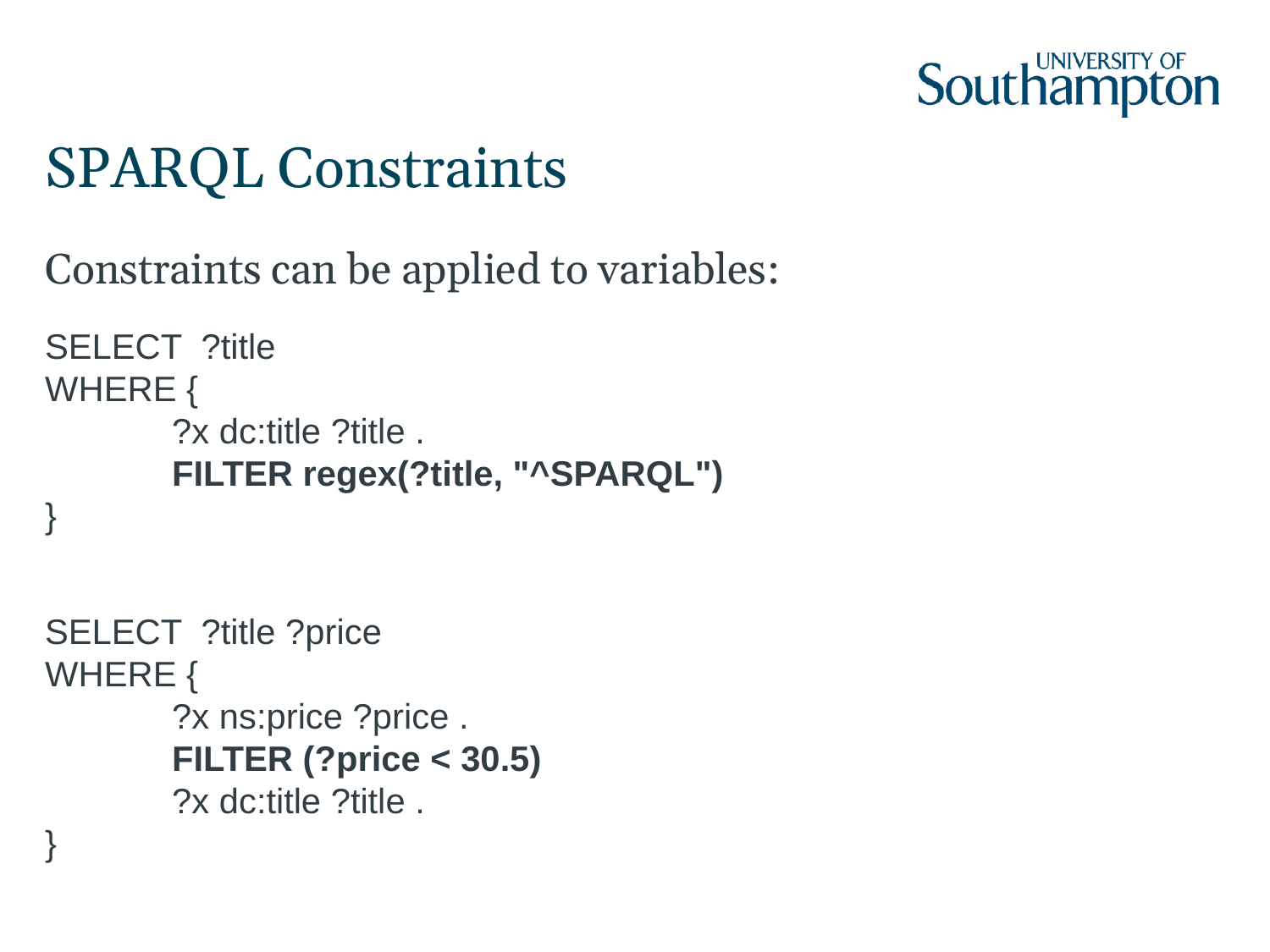

# SPARQL Constraints
Constraints can be applied to variables:
SELECT  ?title
WHERE {
	?x dc:title ?title .
	FILTER regex(?title, "^SPARQL")
}
SELECT  ?title ?price
WHERE {
	?x ns:price ?price .
	FILTER (?price < 30.5)
	?x dc:title ?title .
}